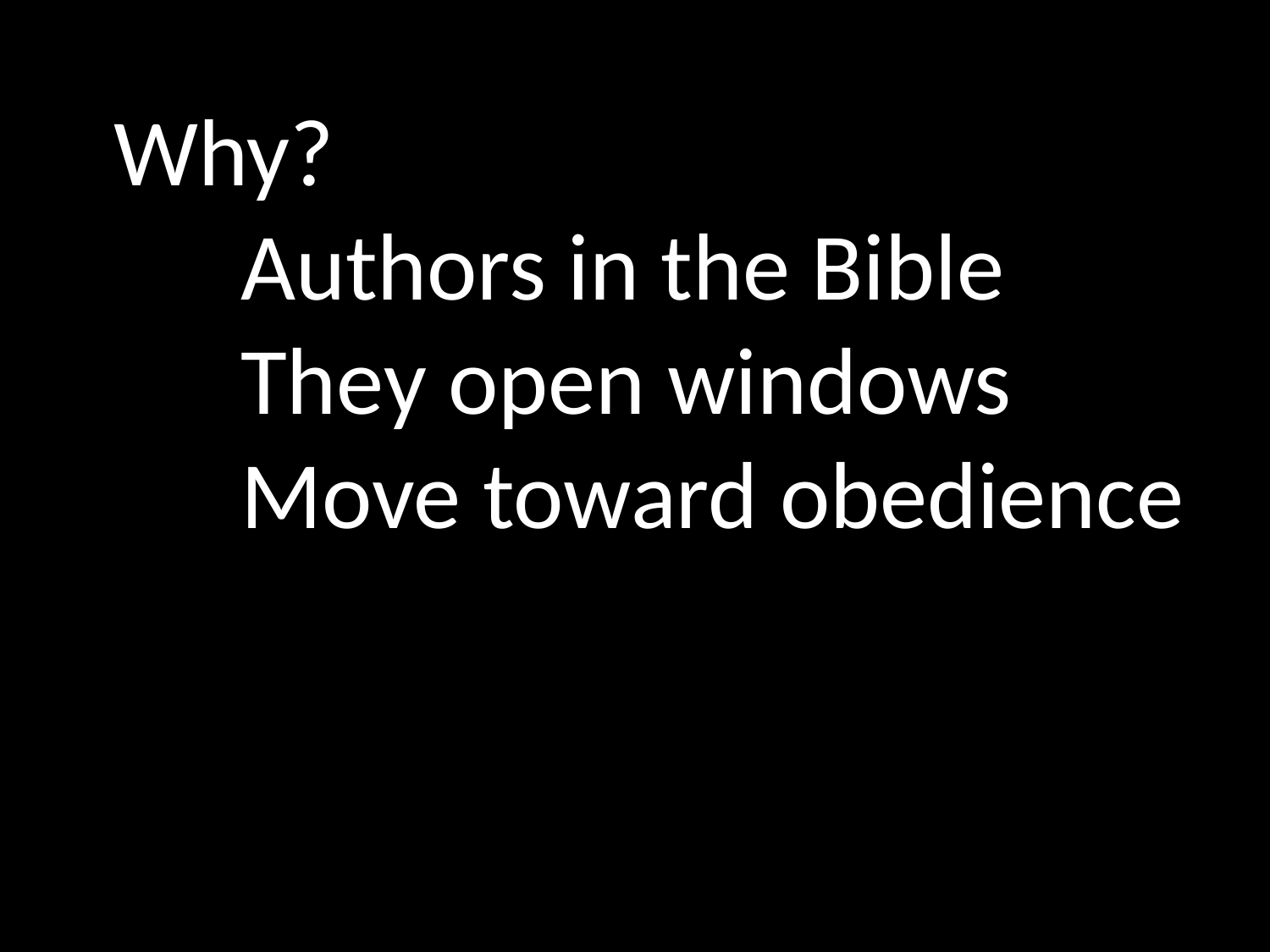

Why?
	Authors in the Bible
	They open windows
	Move toward obedience